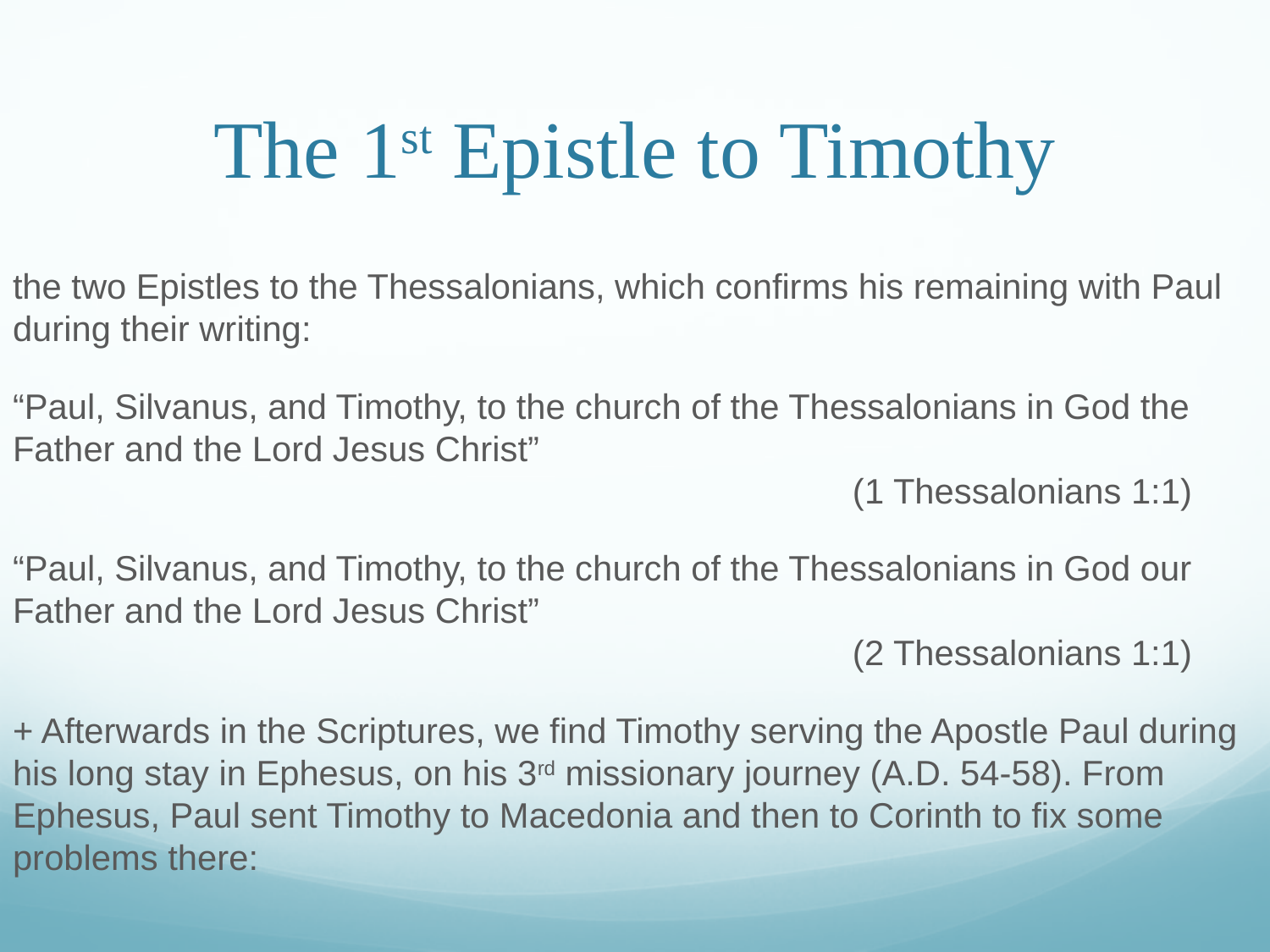

# The 1st Epistle to Timothy
the two Epistles to the Thessalonians, which confirms his remaining with Paul during their writing:
“Paul, Silvanus, and Timothy, to the church of the Thessalonians in God the Father and the Lord Jesus Christ”		     									        (1 Thessalonians 1:1)
“Paul, Silvanus, and Timothy, to the church of the Thessalonians in God our Father and the Lord Jesus Christ”		     									        (2 Thessalonians 1:1)
+ Afterwards in the Scriptures, we find Timothy serving the Apostle Paul during his long stay in Ephesus, on his 3rd missionary journey (A.D. 54-58). From Ephesus, Paul sent Timothy to Macedonia and then to Corinth to fix some problems there: